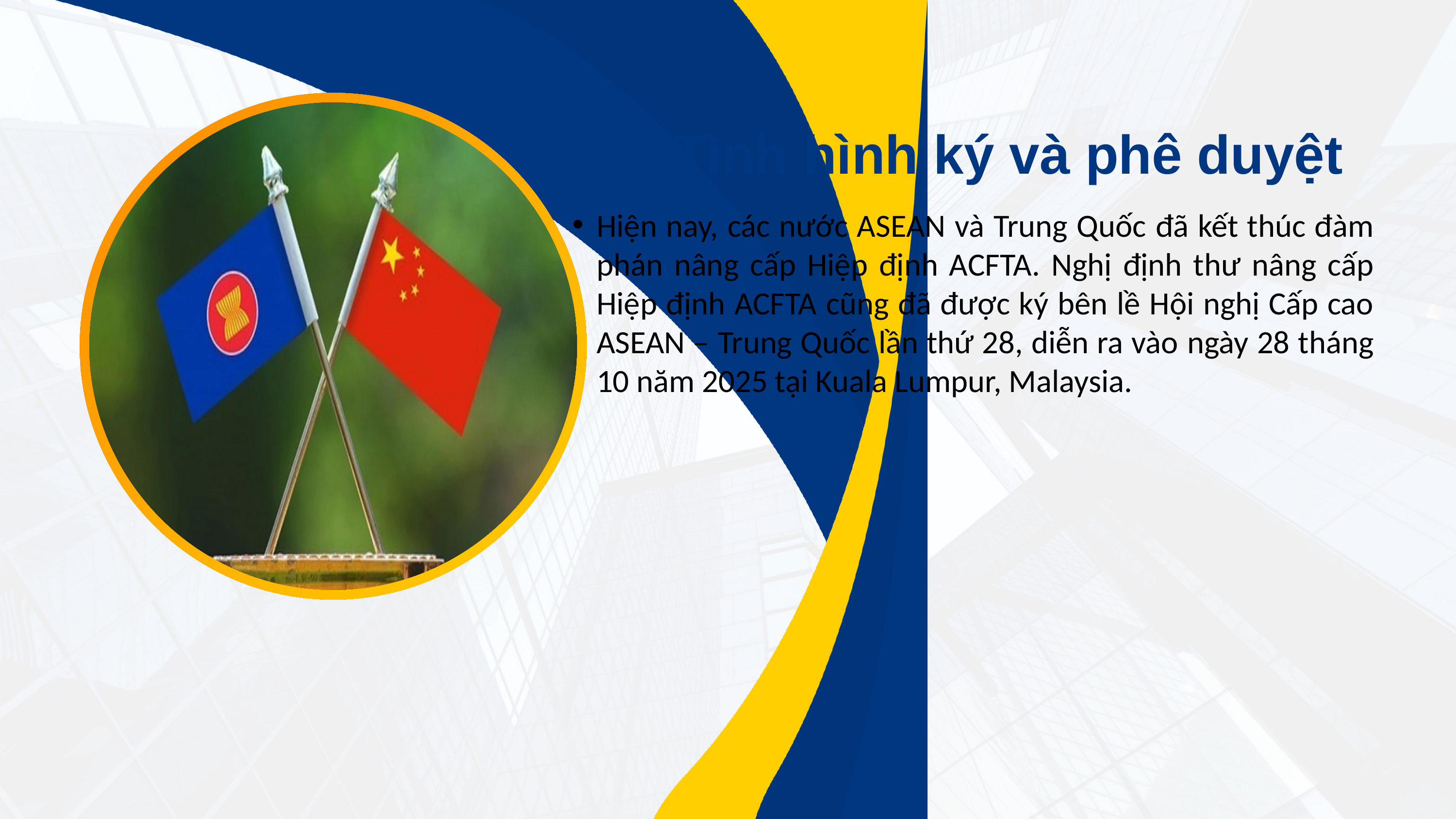

Tình hình ký và phê duyệt
Hiện nay, các nước ASEAN và Trung Quốc đã kết thúc đàm phán nâng cấp Hiệp định ACFTA. Nghị định thư nâng cấp Hiệp định ACFTA cũng đã được ký bên lề Hội nghị Cấp cao ASEAN – Trung Quốc lần thứ 28, diễn ra vào ngày 28 tháng 10 năm 2025 tại Kuala Lumpur, Malaysia.